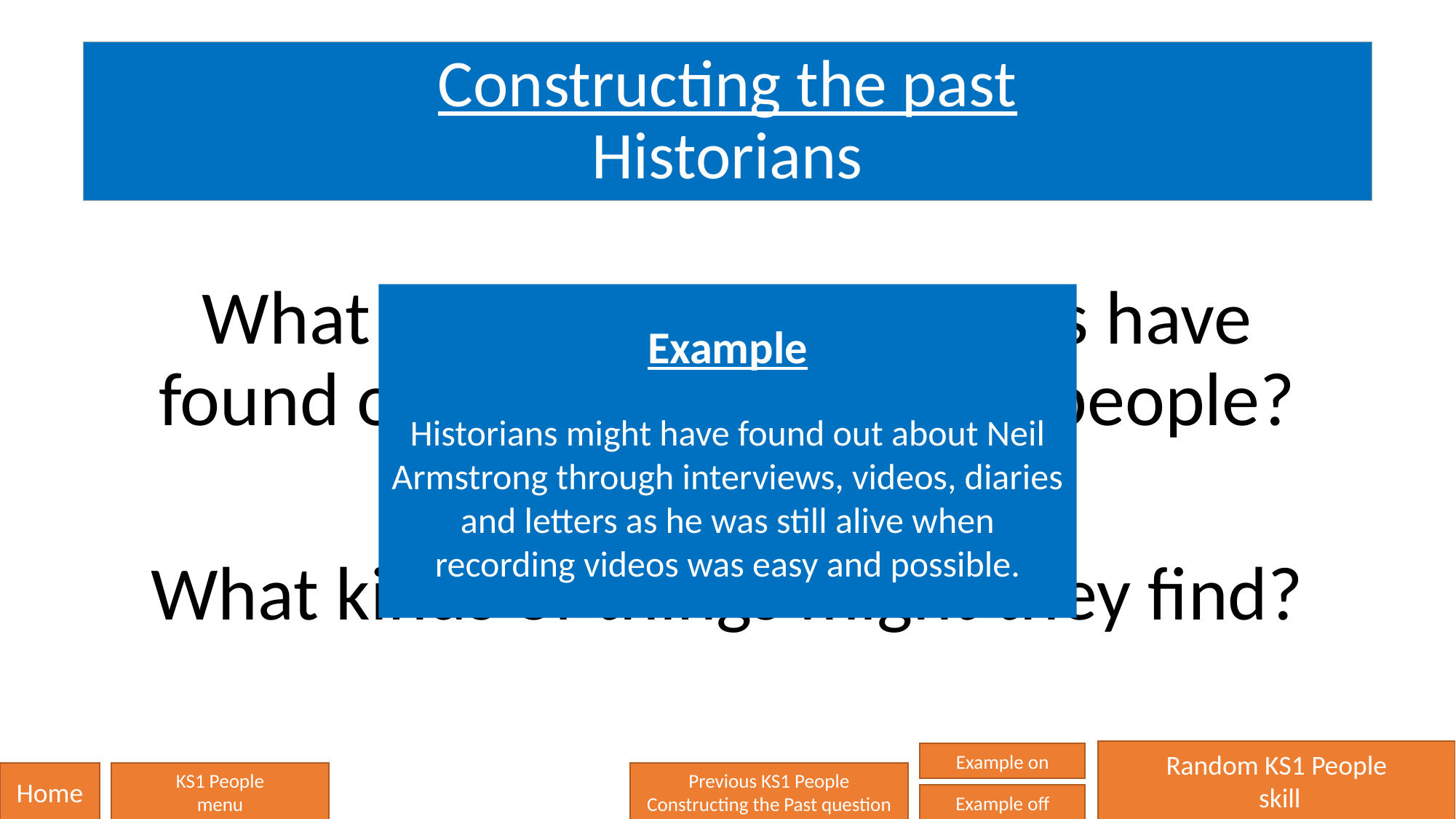

# Constructing the past Historians
What do you think historians have found out about this person/people?

What kinds of things might they find?
Example

Historians might have found out about Neil Armstrong through interviews, videos, diaries and letters as he was still alive when recording videos was easy and possible.
Random KS1 People
 skill
Example on
Home
KS1 People
menu
Previous KS1 People
Constructing the Past question
Example off